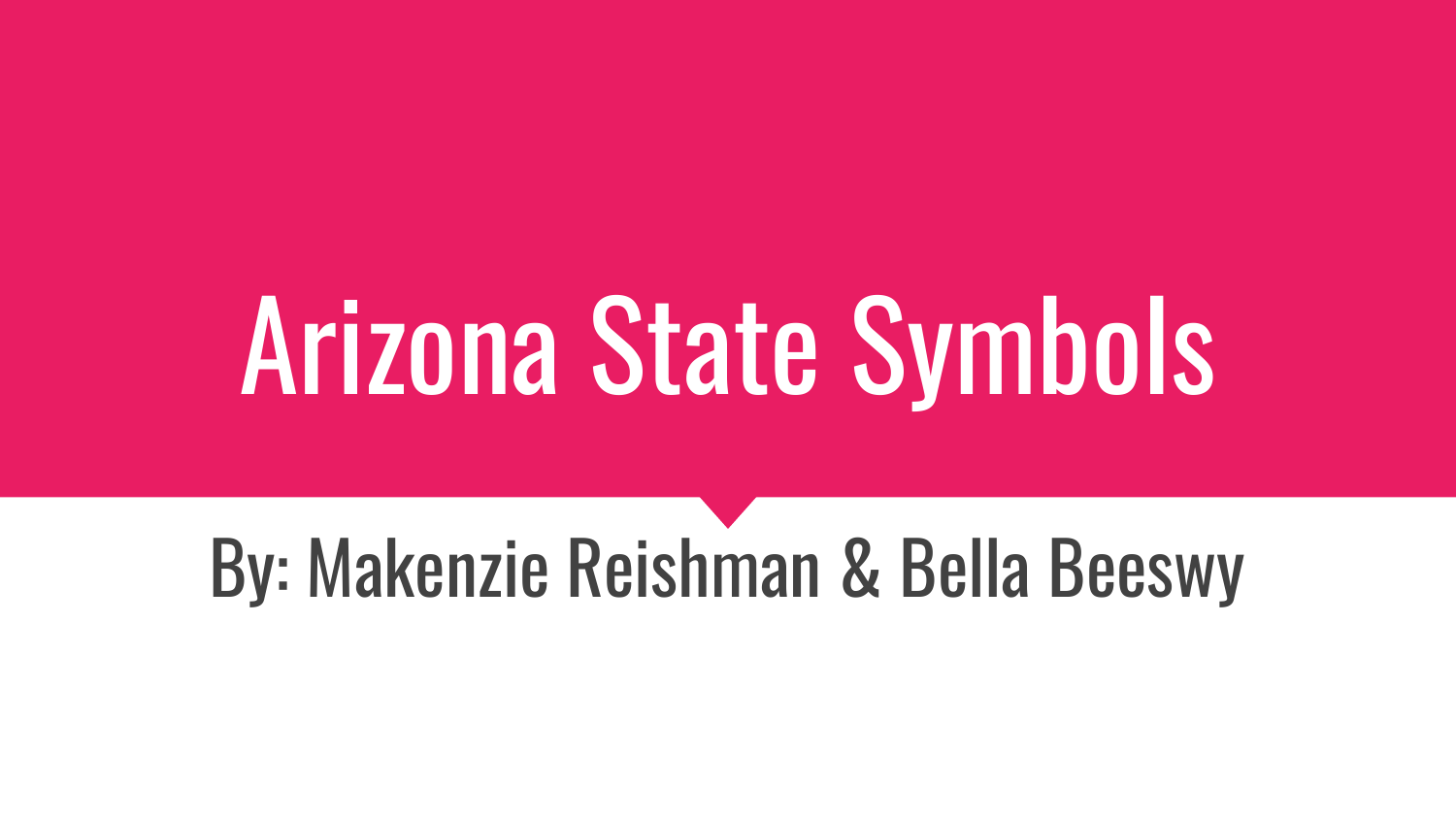

# Arizona State Symbols
By: Makenzie Reishman & Bella Beeswy